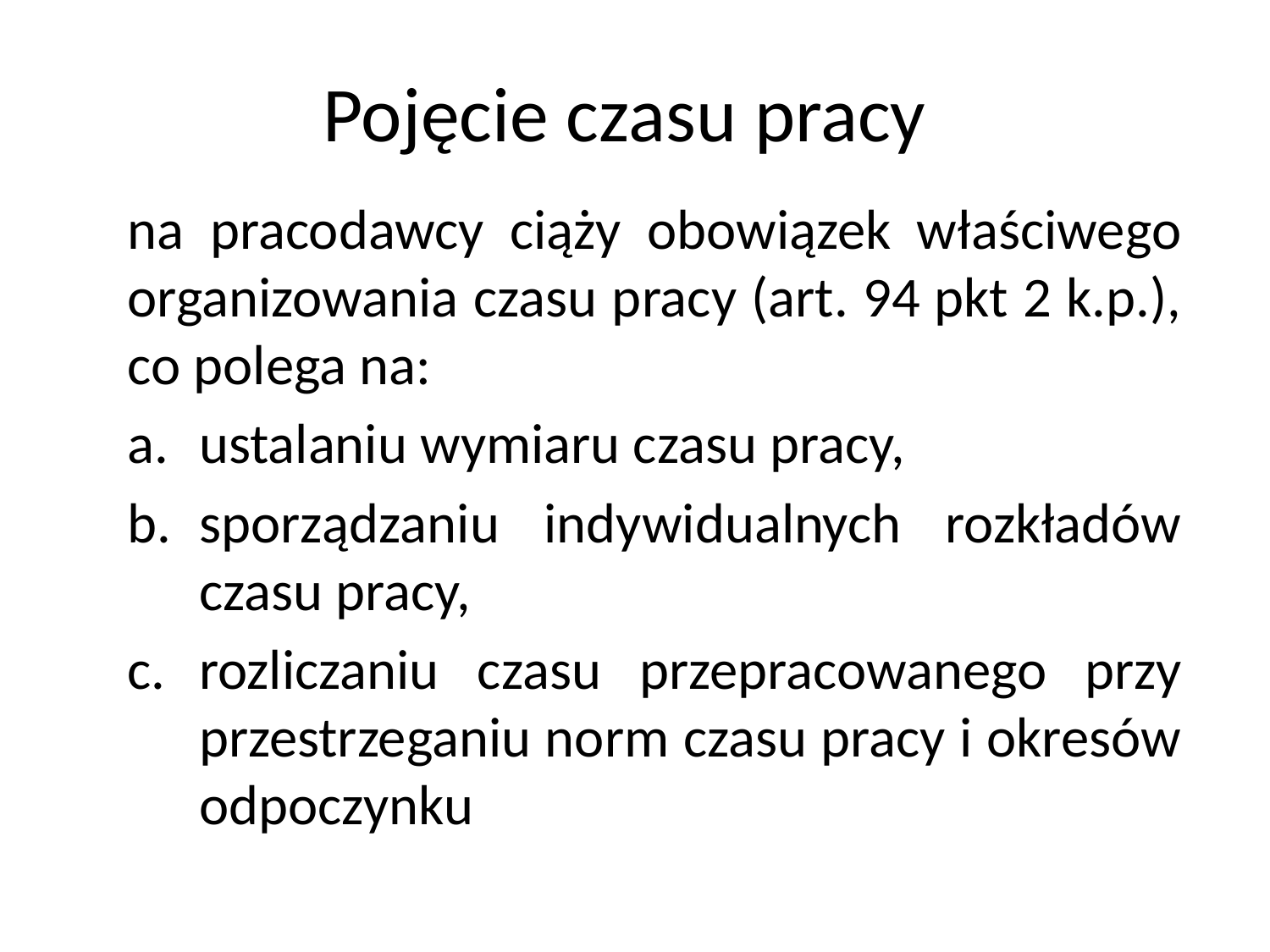

# Pojęcie czasu pracy
na pracodawcy ciąży obowiązek właściwego organizowania czasu pracy (art. 94 pkt 2 k.p.), co polega na:
ustalaniu wymiaru czasu pracy,
sporządzaniu indywidualnych rozkładów czasu pracy,
rozliczaniu czasu przepracowanego przy przestrzeganiu norm czasu pracy i okresów odpoczynku